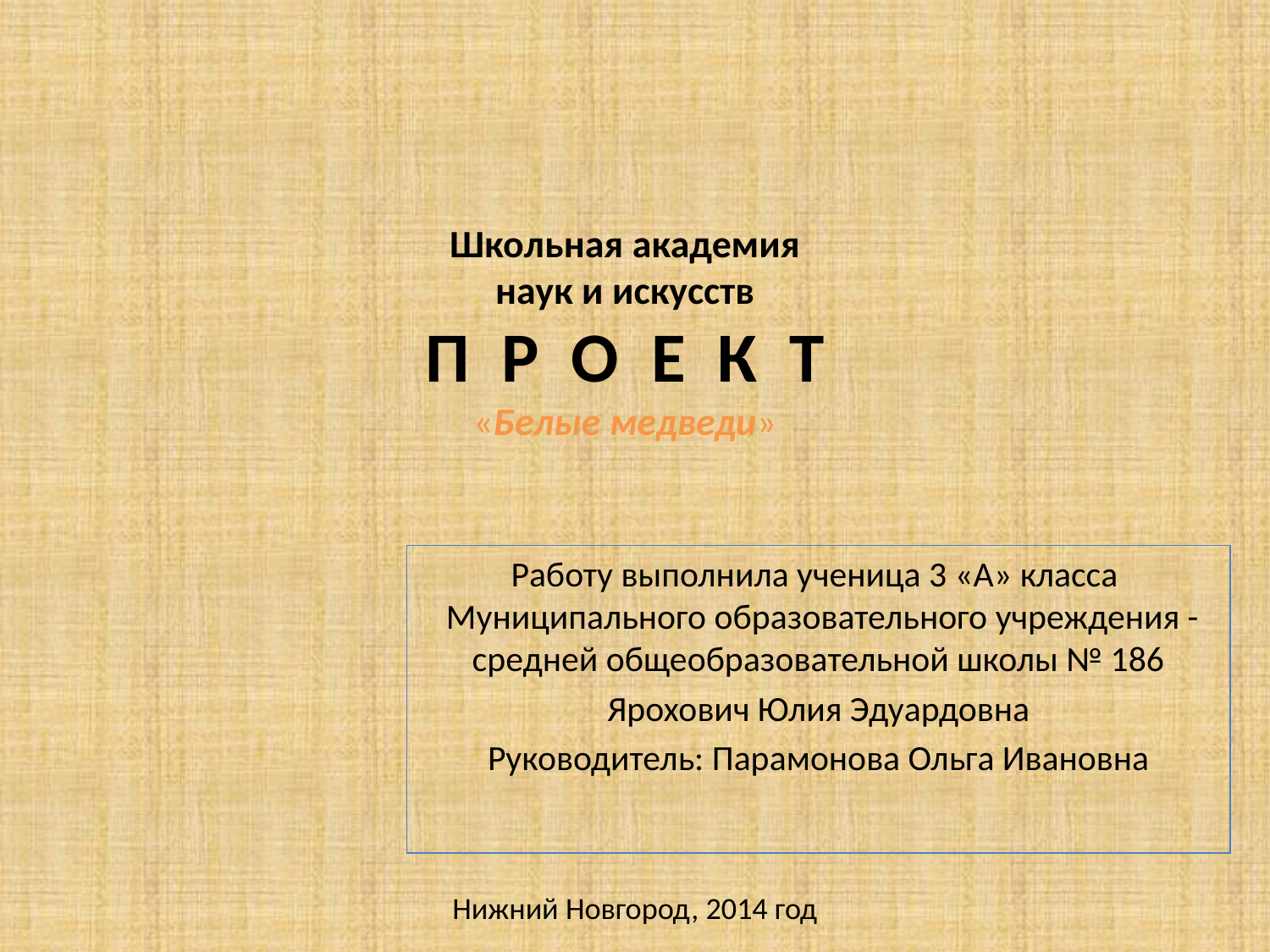

# Школьная академия наук и искусств П  Р  О  Е  К  Т «Белые медведи»
Работу выполнила ученица 3 «A» класса
 Муниципального образовательного учреждения - средней общеобразовательной школы № 186
Ярохович Юлия Эдуардовна
Руководитель: Парамонова Ольга Ивановна
Нижний Новгород, 2014 год